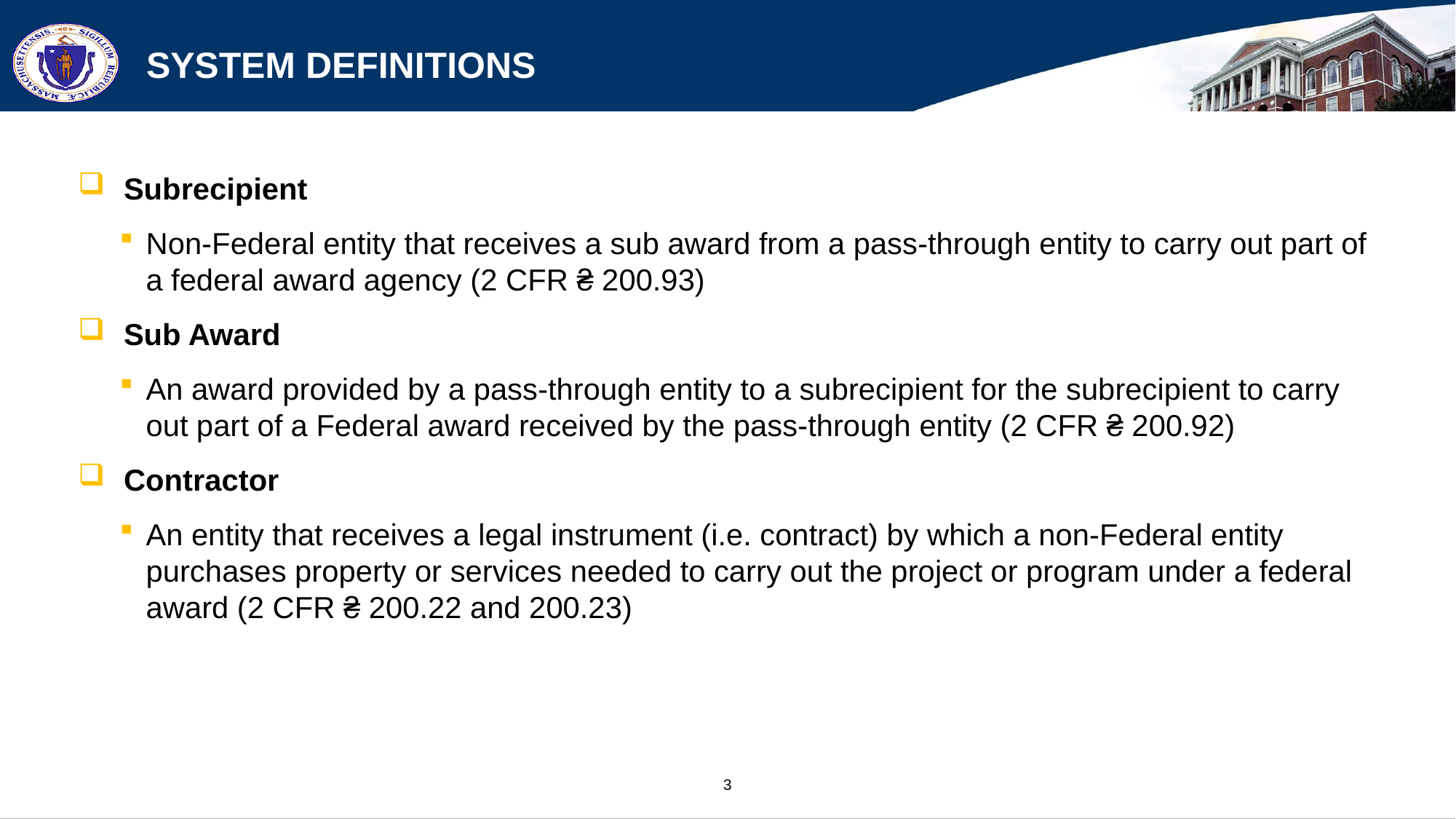

# System Definitions
Subrecipient
Non-Federal entity that receives a sub award from a pass-through entity to carry out part of a federal award agency (2 CFR ₴ 200.93)
Sub Award
An award provided by a pass-through entity to a subrecipient for the subrecipient to carry out part of a Federal award received by the pass-through entity (2 CFR ₴ 200.92)
Contractor
An entity that receives a legal instrument (i.e. contract) by which a non-Federal entity purchases property or services needed to carry out the project or program under a federal award (2 CFR ₴ 200.22 and 200.23)